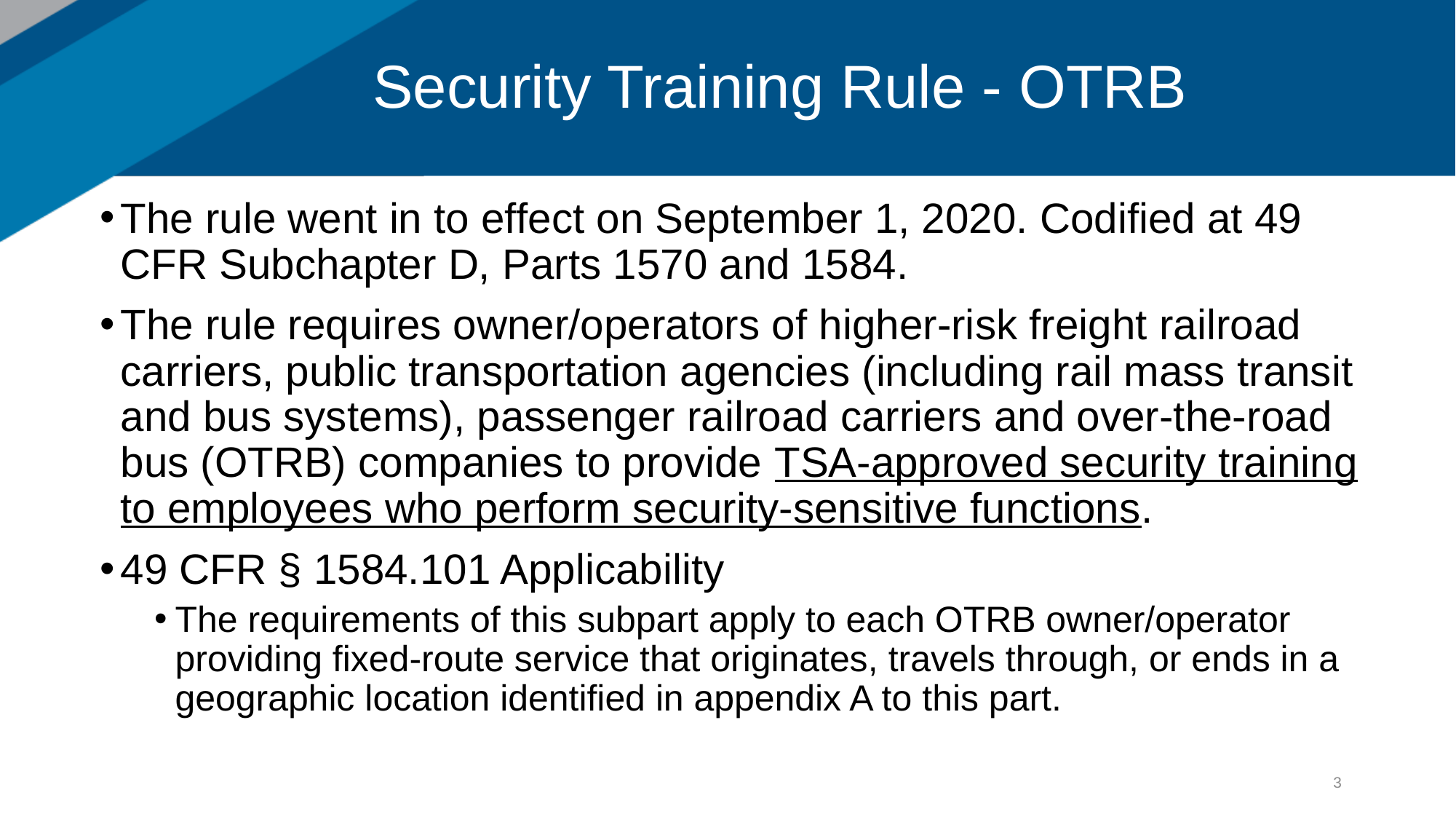

# Security Training Rule - OTRB
The rule went in to effect on September 1, 2020. Codified at 49 CFR Subchapter D, Parts 1570 and 1584.
The rule requires owner/operators of higher-risk freight railroad carriers, public transportation agencies (including rail mass transit and bus systems), passenger railroad carriers and over-the-road bus (OTRB) companies to provide TSA-approved security training to employees who perform security-sensitive functions.
49 CFR § 1584.101 Applicability
The requirements of this subpart apply to each OTRB owner/operator providing fixed-route service that originates, travels through, or ends in a geographic location identified in appendix A to this part.

3